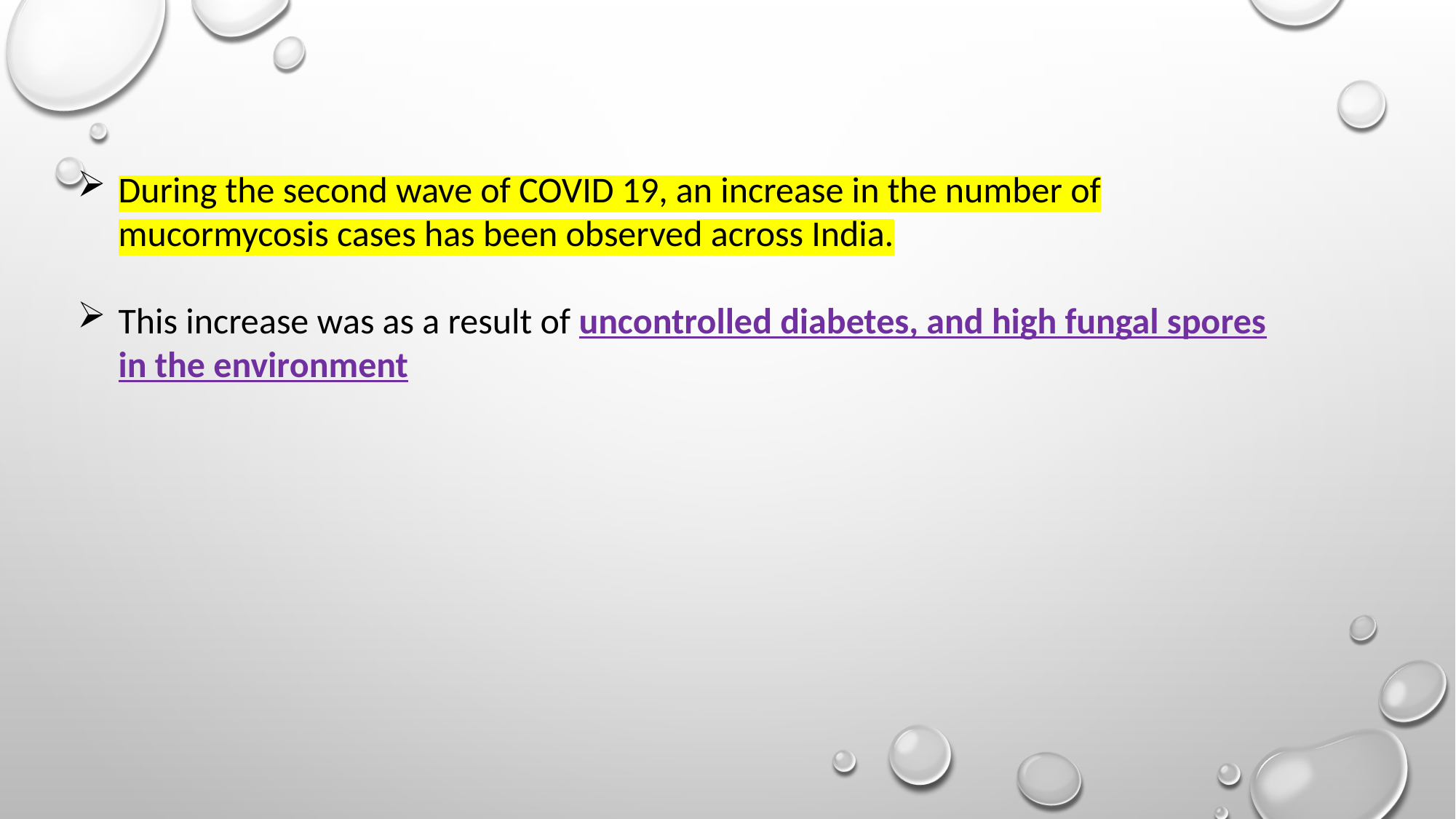

During the second wave of COVID 19, an increase in the number of mucormycosis cases has been observed across India.

This increase was as a result of uncontrolled diabetes, and high fungal spores in the environment